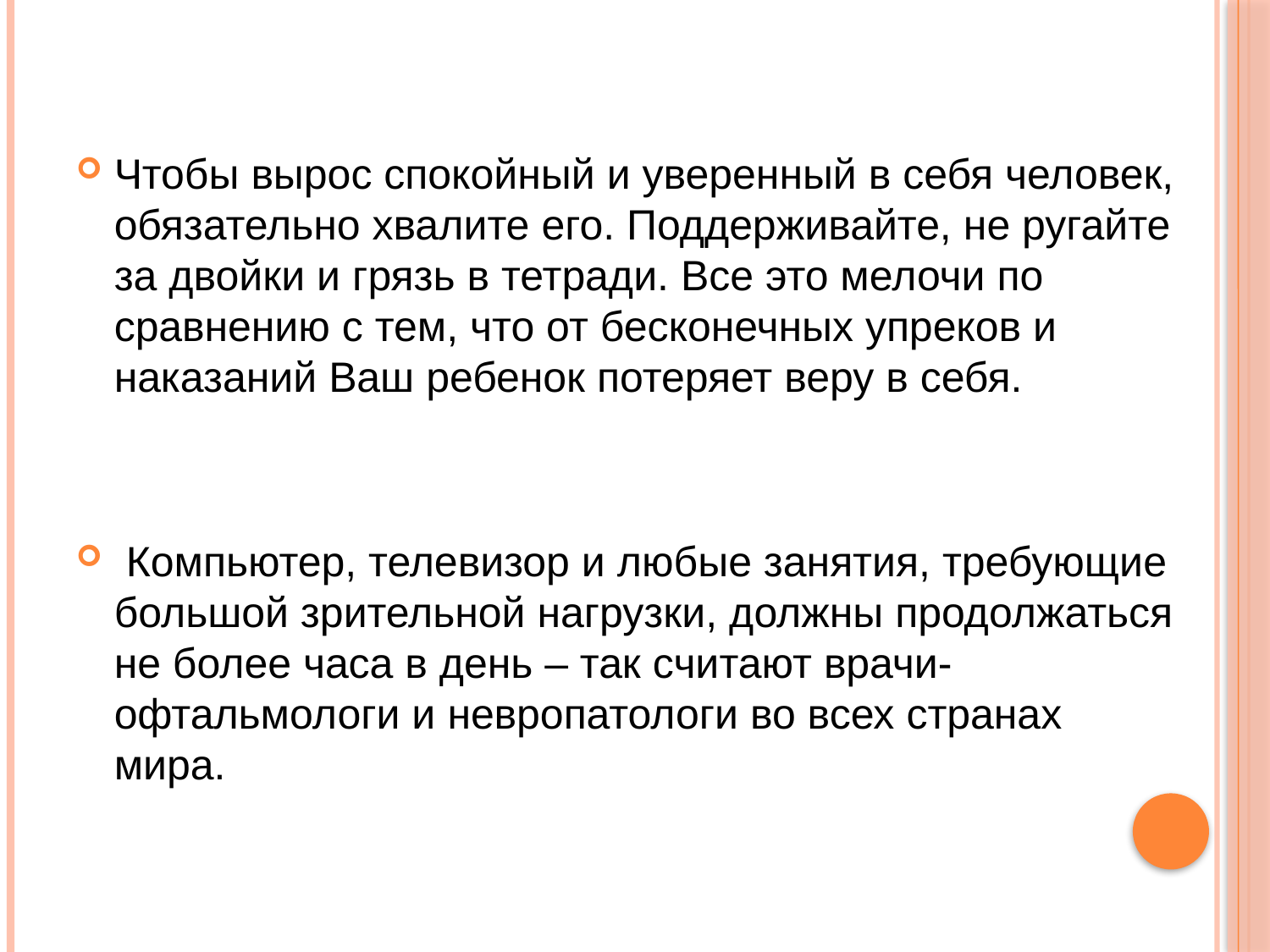

Чтобы вырос спокойный и уверенный в себя человек, обязательно хвалите его. Поддерживайте, не ругайте за двойки и грязь в тетради. Все это мелочи по сравнению с тем, что от бесконечных упреков и наказаний Ваш ребенок потеряет веру в себя.

 Компьютер, телевизор и любые занятия, требующие большой зрительной нагрузки, должны продолжаться не более часа в день – так считают врачи-офтальмологи и невропатологи во всех странах мира.